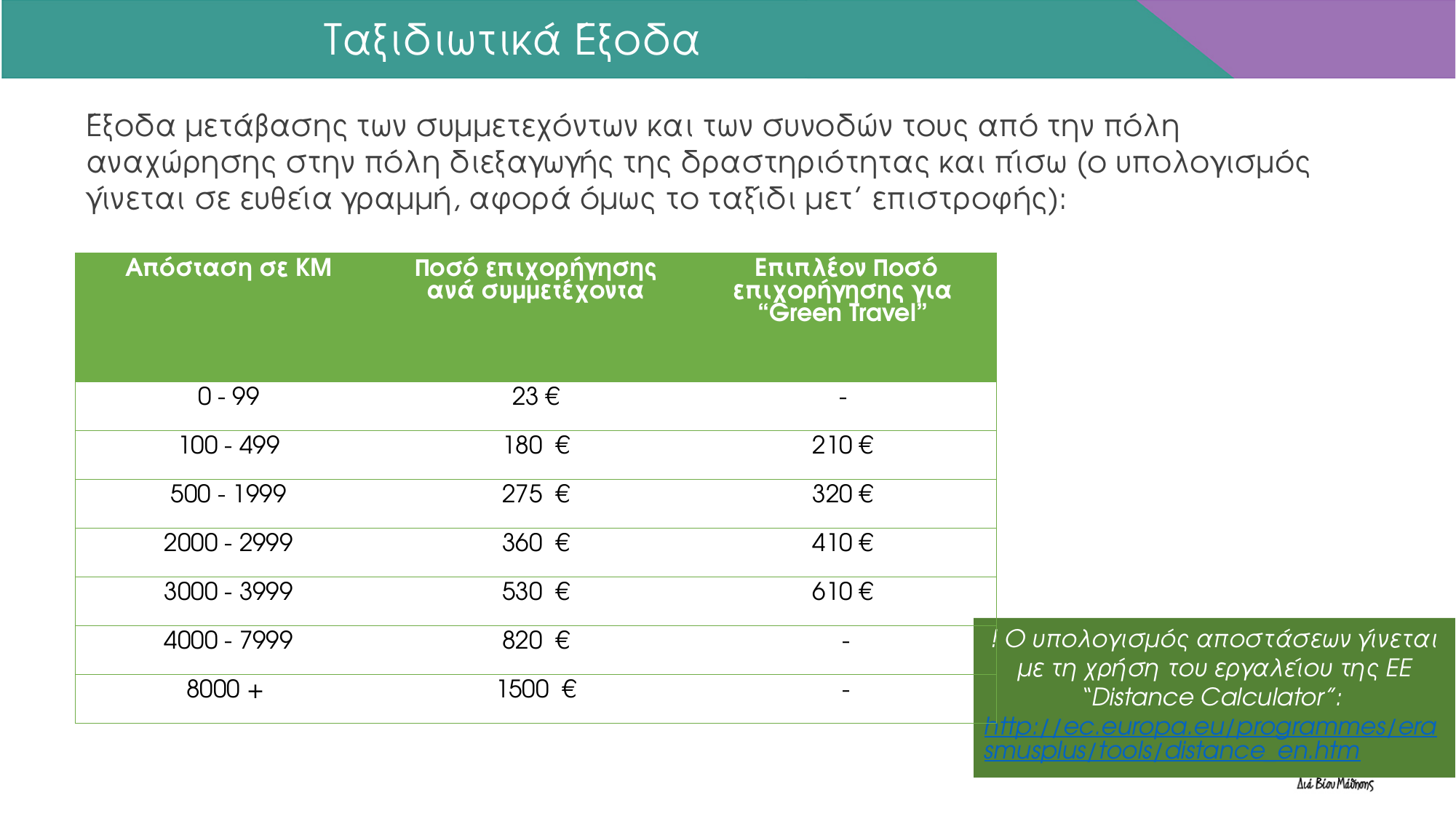

Ταξιδιωτικά Έξοδα
Έξοδα μετάβασης των συμμετεχόντων και των συνοδών τους από την πόλη αναχώρησης στην πόλη διεξαγωγής της δραστηριότητας και πίσω (ο υπολογισμός γίνεται σε ευθεία γραμμή, αφορά όμως το ταξίδι μετ’ επιστροφής):
| Απόσταση σε KM | Ποσό επιχορήγησης ανά συμμετέχοντα | Επιπλέον Ποσό επιχορήγησης για “Green Travel” |
| --- | --- | --- |
| 0 - 99 | 23 € | - |
| 100 - 499 | 180 € | 210 € |
| 500 - 1999 | 275 € | 320 € |
| 2000 - 2999 | 360 € | 410 € |
| 3000 - 3999 | 530 € | 610 € |
| 4000 - 7999 | 820 € | - |
| 8000 + | 1500 € | - |
! Ο υπολογισμός αποστάσεων γίνεται με τη χρήση του εργαλείου της ΕΕ “Distance Calculator”: http://ec.europa.eu/programmes/erasmusplus/tools/distance_en.htm